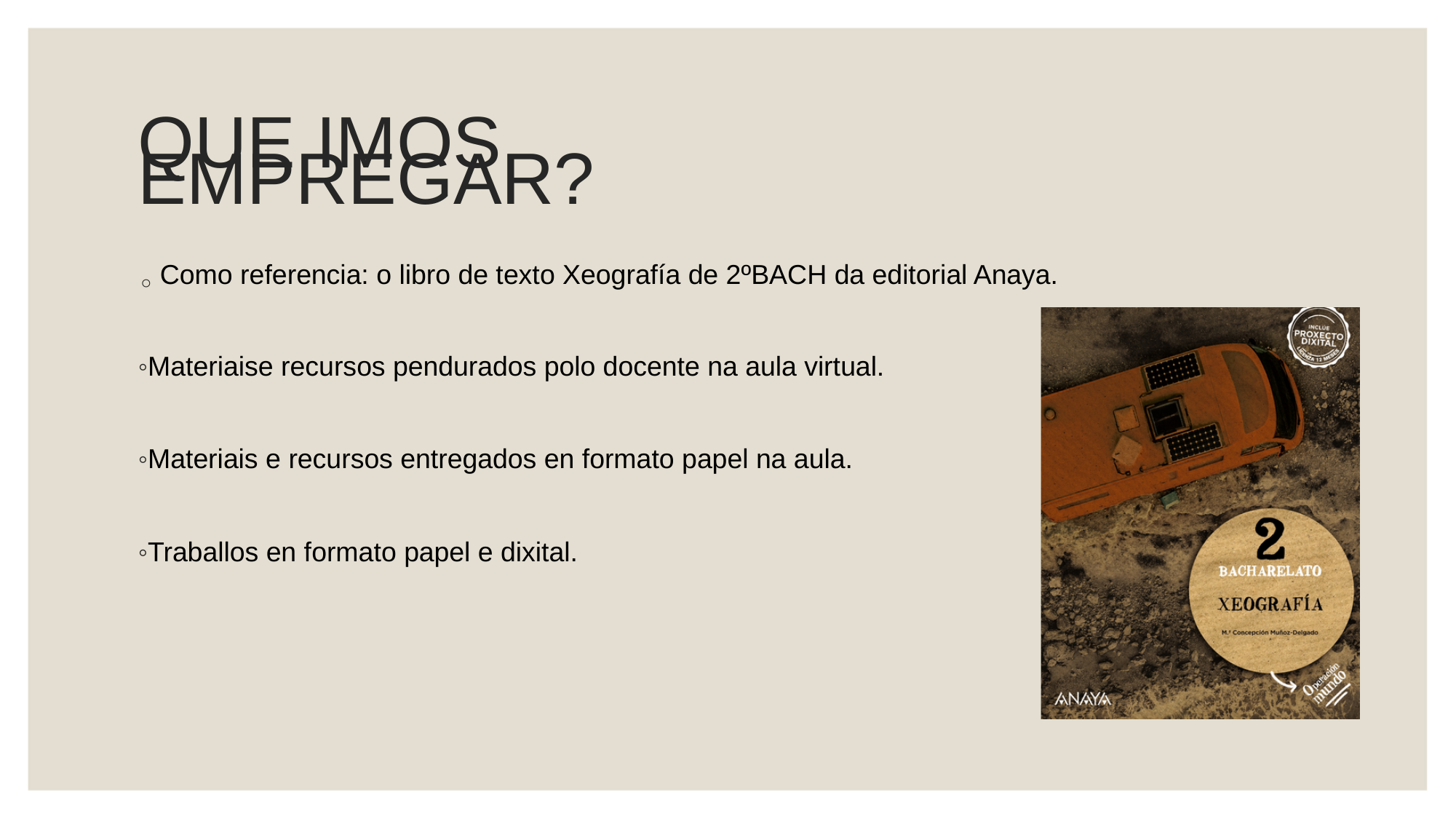

QUE IMOS EMPREGAR?

◦
Como referencia: o libro de texto Xeografía de 2ºBACH da editorial Anaya.

◦Materiaise recursos pendurados polo docente na aula virtual.
◦Materiais e recursos entregados en formato papel na aula.
◦Traballos en formato papel e dixital.